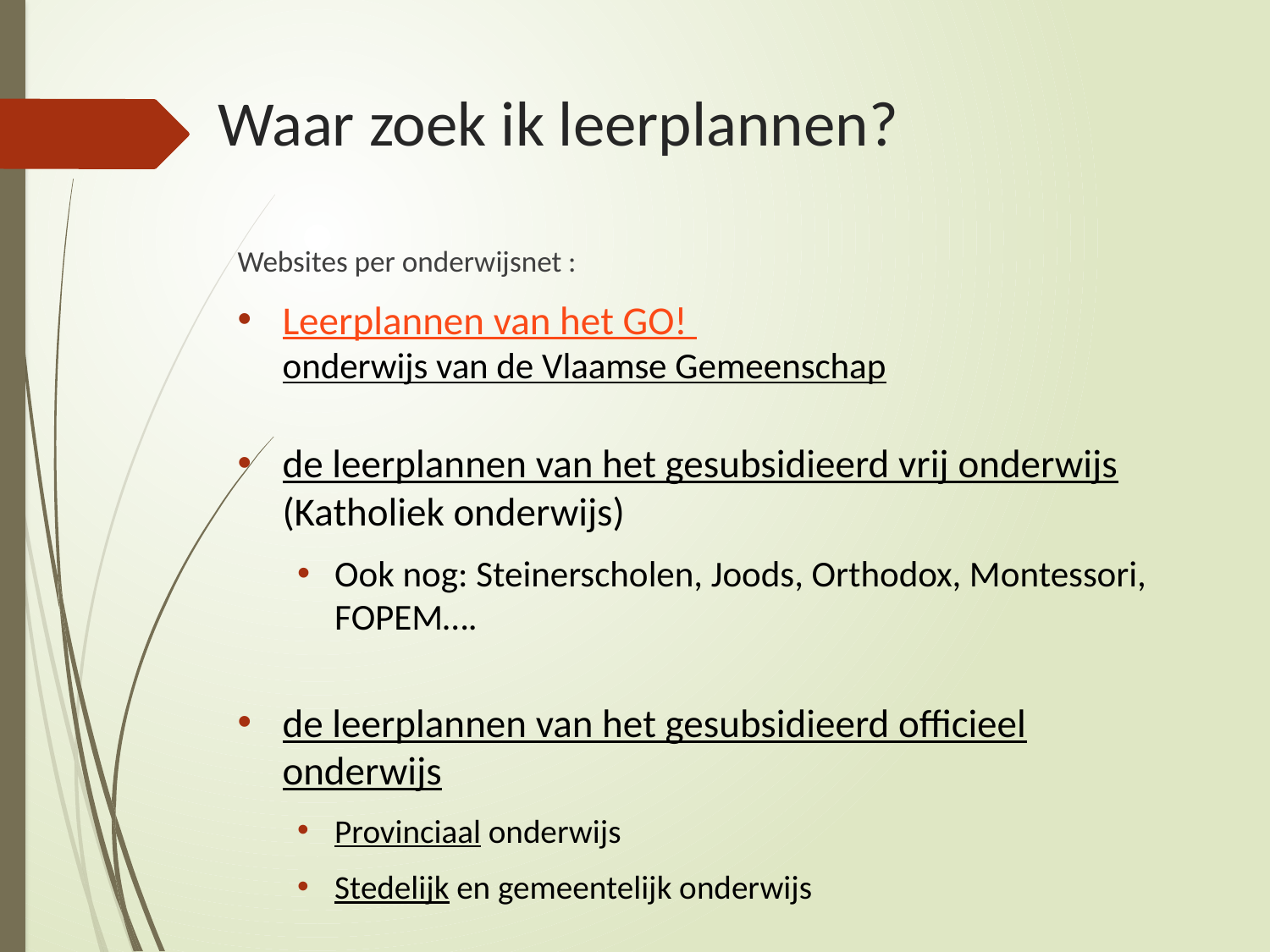

# Waar zoek ik leerplannen?
Websites per onderwijsnet :
Leerplannen van het GO! onderwijs van de Vlaamse Gemeenschap
de leerplannen van het gesubsidieerd vrij onderwijs (Katholiek onderwijs)
Ook nog: Steinerscholen, Joods, Orthodox, Montessori, FOPEM….
de leerplannen van het gesubsidieerd officieel onderwijs
Provinciaal onderwijs
Stedelijk en gemeentelijk onderwijs